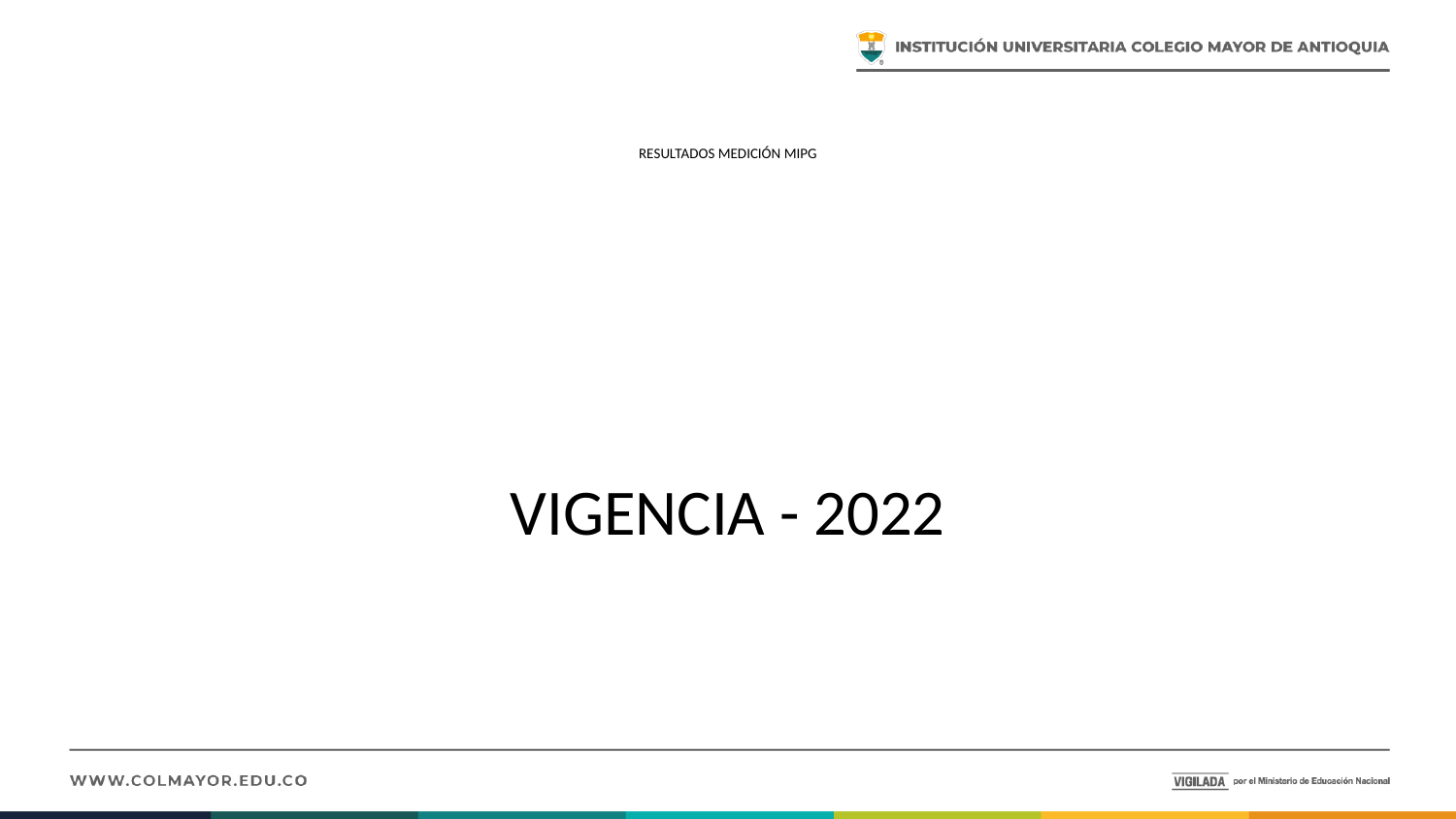

# RESULTADOS MEDICIÓN MIPG

VIGENCIA - 2022